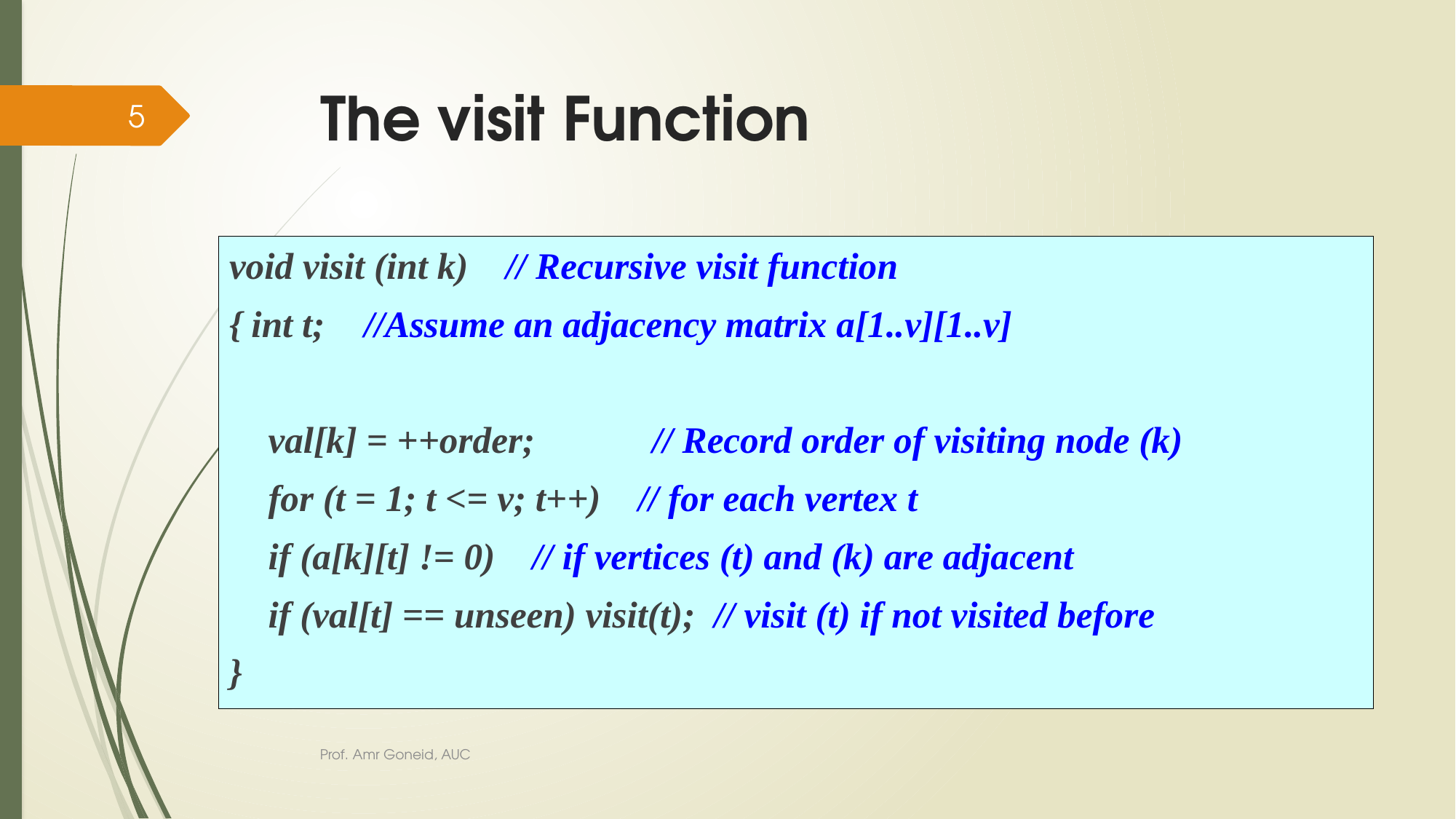

# The visit Function
5
void visit (int k)    // Recursive visit function
{ int t;				//Assume an adjacency matrix a[1..v][1..v]

	val[k] = ++order;			// Record order of visiting node (k)
	for (t = 1; t <= v; t++)    // for each vertex t
		if (a[k][t] != 0)    // if vertices (t) and (k) are adjacent
			if (val[t] == unseen) visit(t);  // visit (t) if not visited before
}
Prof. Amr Goneid, AUC